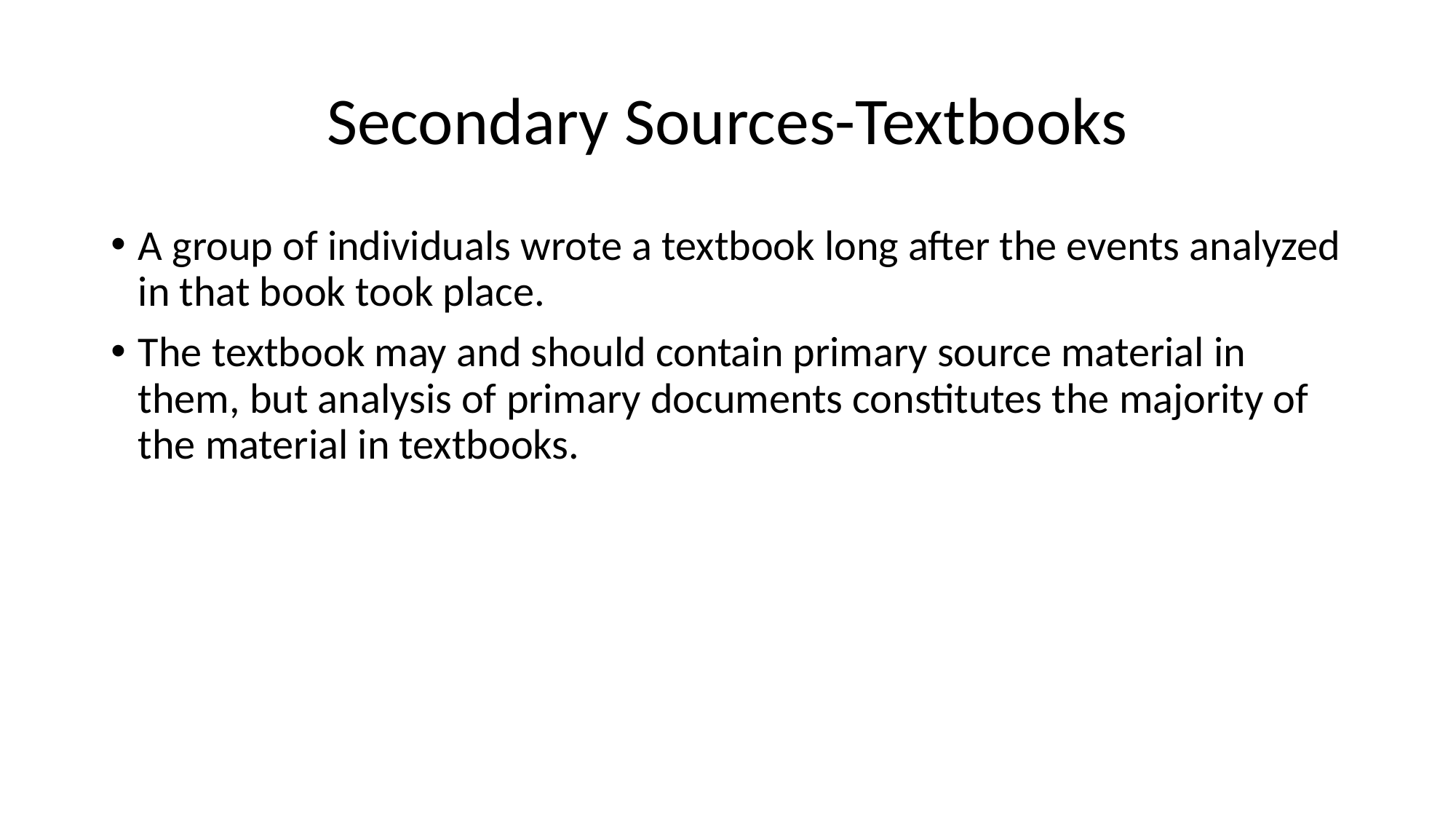

# Secondary Sources-Textbooks
A group of individuals wrote a textbook long after the events analyzed in that book took place.
The textbook may and should contain primary source material in them, but analysis of primary documents constitutes the majority of the material in textbooks.